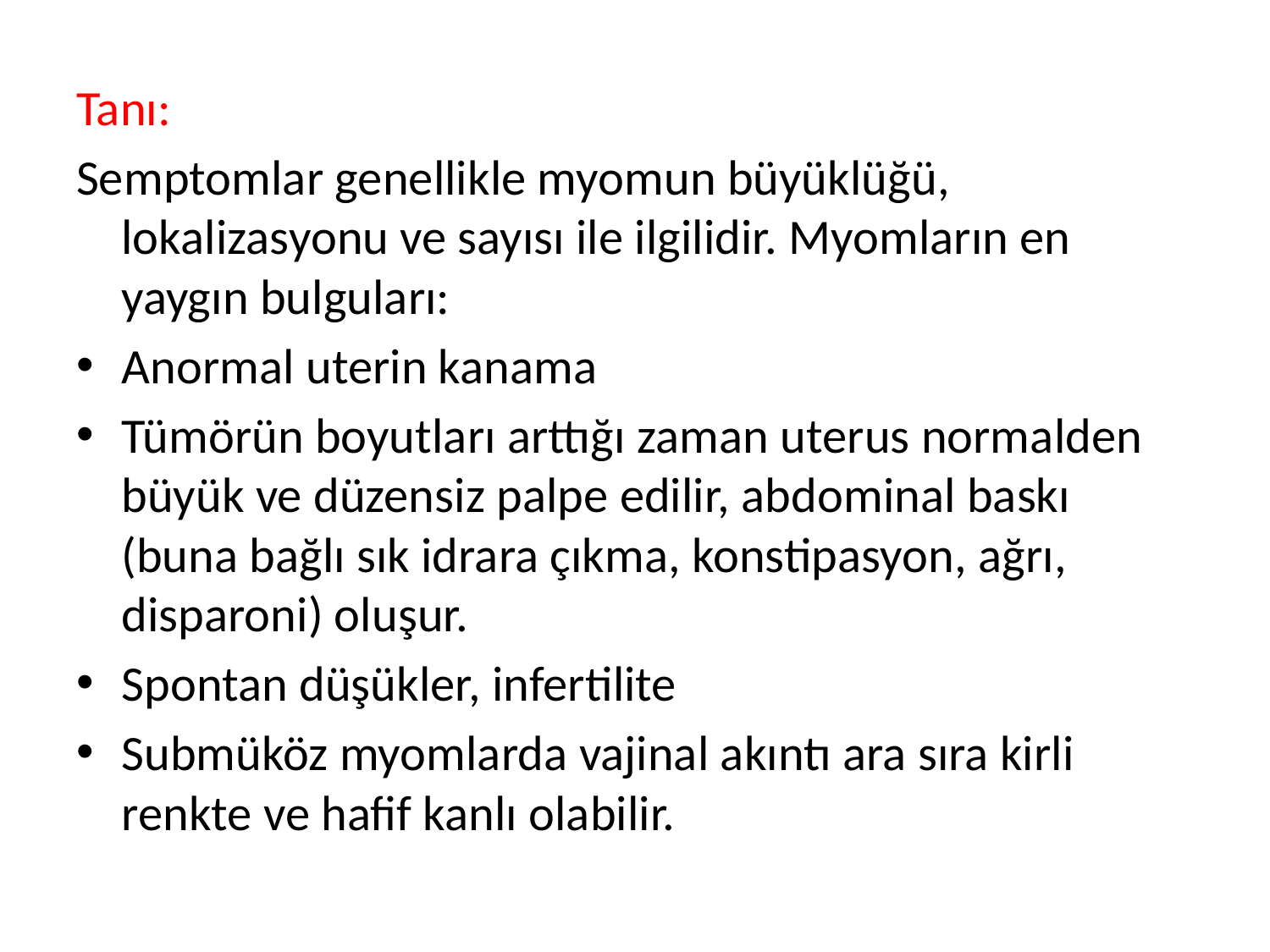

Tanı:
Semptomlar genellikle myomun büyüklüğü, lokalizasyonu ve sayısı ile ilgilidir. Myomların en yaygın bulguları:
Anormal uterin kanama
Tümörün boyutları arttığı zaman uterus normalden büyük ve düzensiz palpe edilir, abdominal baskı (buna bağlı sık idrara çıkma, konstipasyon, ağrı, disparoni) oluşur.
Spontan düşükler, infertilite
Submüköz myomlarda vajinal akıntı ara sıra kirli renkte ve hafif kanlı olabilir.